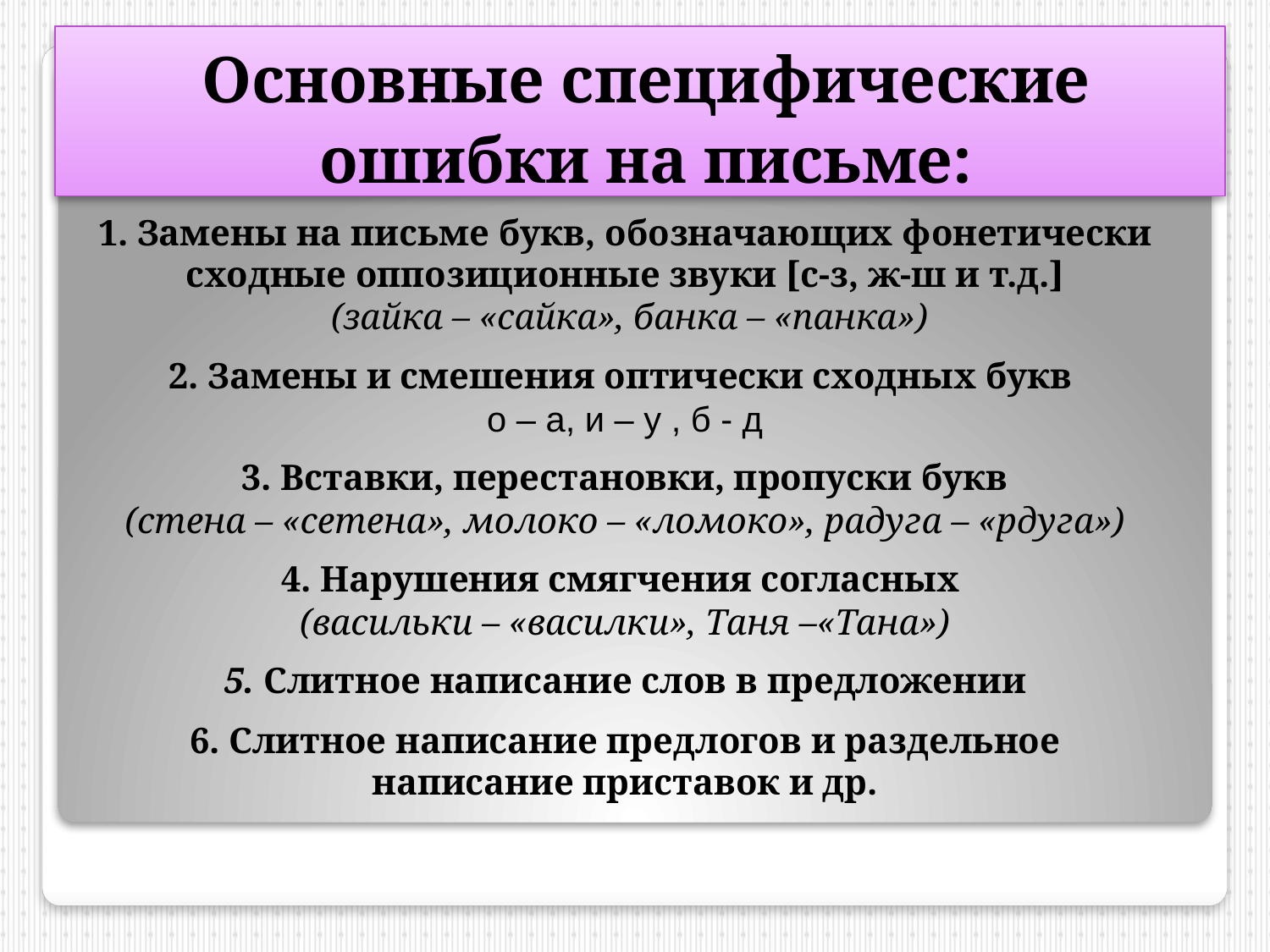

Основные специфические
ошибки на письме:

# 1. Замены на письме букв, обозначающих фонетически сходные оппозиционные звуки [с-з, ж-ш и т.д.] (зайка – «сайка», банка – «панка») 2. Замены и смешения оптически сходных букв о – а, и – у , б - д 3. Вставки, перестановки, пропуски букв (стена – «сетена», молоко – «ломоко», радуга – «рдуга») 4. Нарушения смягчения согласных (васильки – «василки», Таня –«Тана») 5. Слитное написание слов в предложении 6. Слитное написание предлогов и раздельное написание приставок и др.